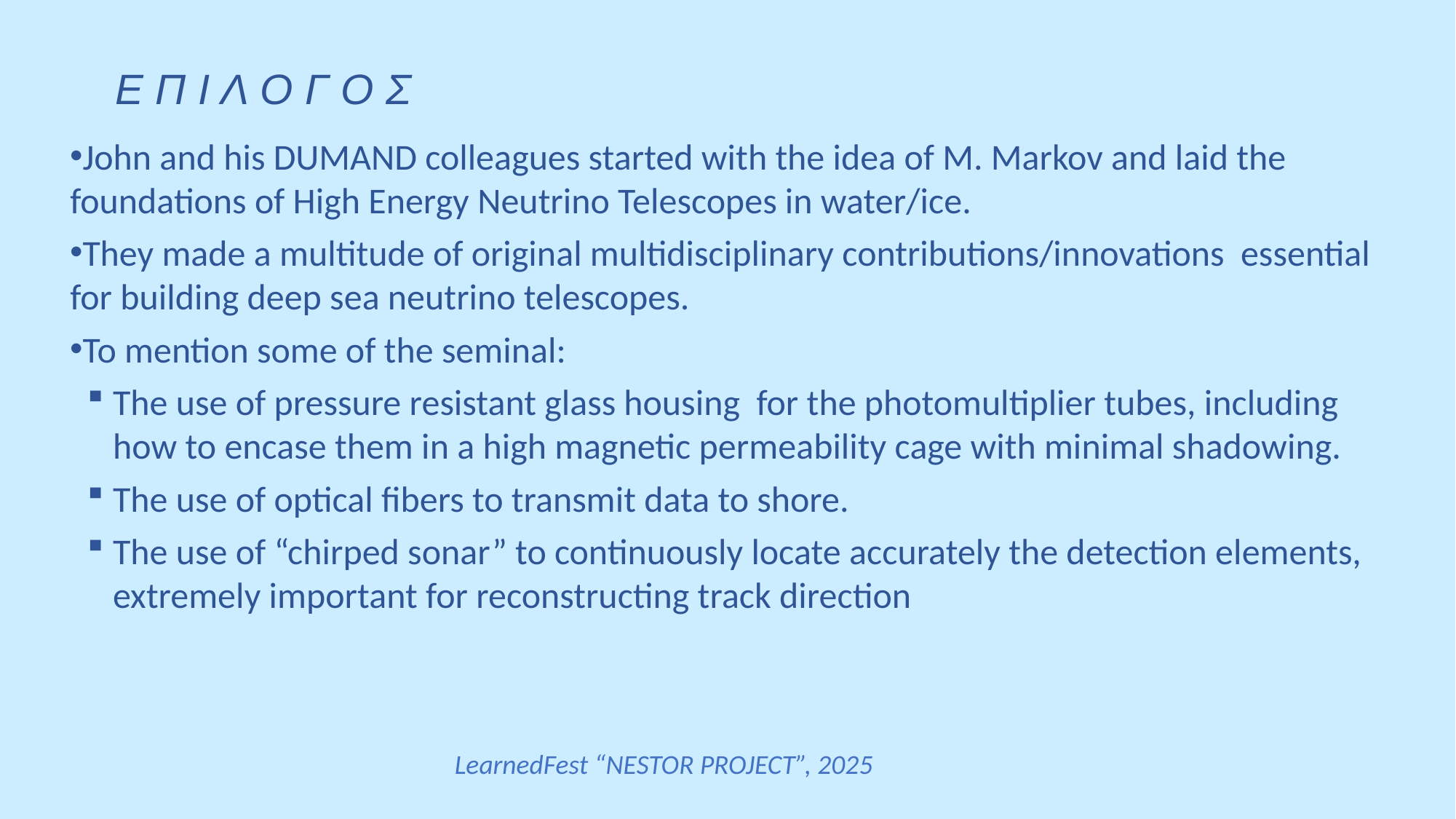

# Ε Π Ι Λ Ο Γ Ο Σ
John and his DUMAND colleagues started with the idea of M. Markov and laid the foundations of High Energy Neutrino Telescopes in water/ice.
They made a multitude of original multidisciplinary contributions/innovations  essential for building deep sea neutrino telescopes.
To mention some of the seminal:
The use of pressure resistant glass housing  for the photomultiplier tubes, including  how to encase them in a high magnetic permeability cage with minimal shadowing.
The use of optical fibers to transmit data to shore.
The use of “chirped sonar” to continuously locate accurately the detection elements, extremely important for reconstructing track direction
LearnedFest “NESTOR PROJECT”, 2025